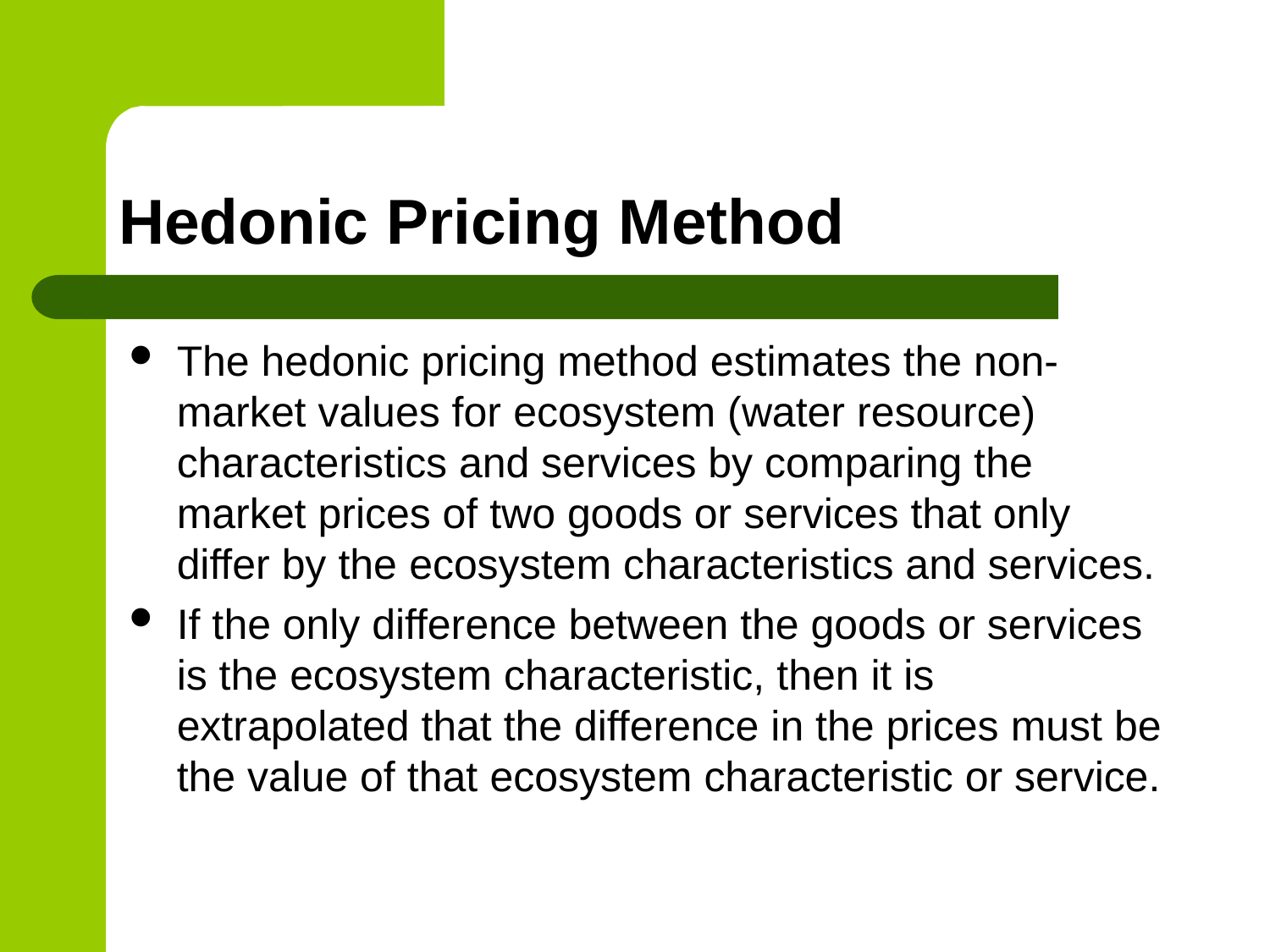

# Hedonic Pricing Method
The hedonic pricing method estimates the non-market values for ecosystem (water resource) characteristics and services by comparing the market prices of two goods or services that only differ by the ecosystem characteristics and services.
If the only difference between the goods or services is the ecosystem characteristic, then it is extrapolated that the difference in the prices must be the value of that ecosystem characteristic or service.